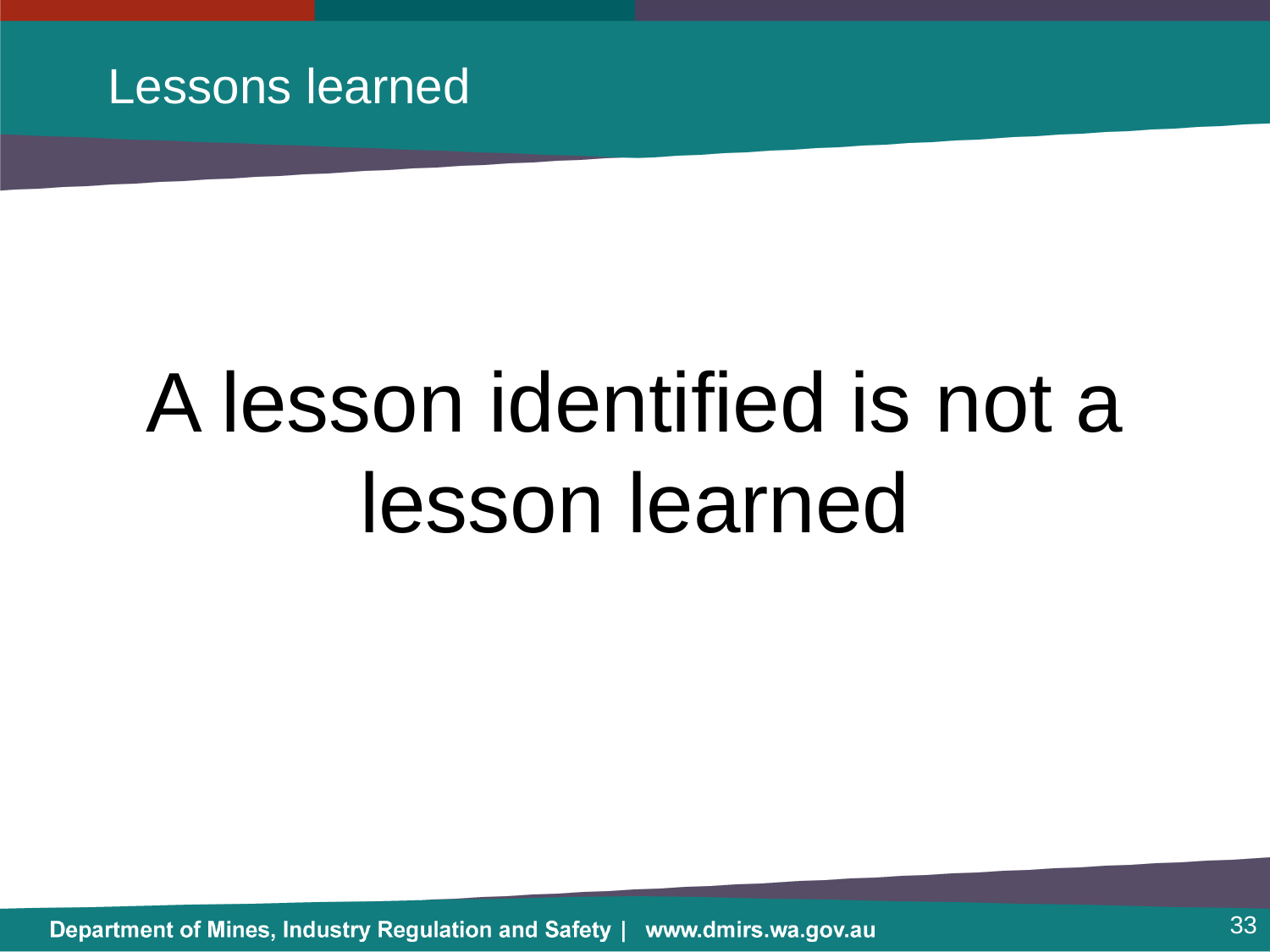

# Lessons learned

A lesson identified is not a lesson learned

33